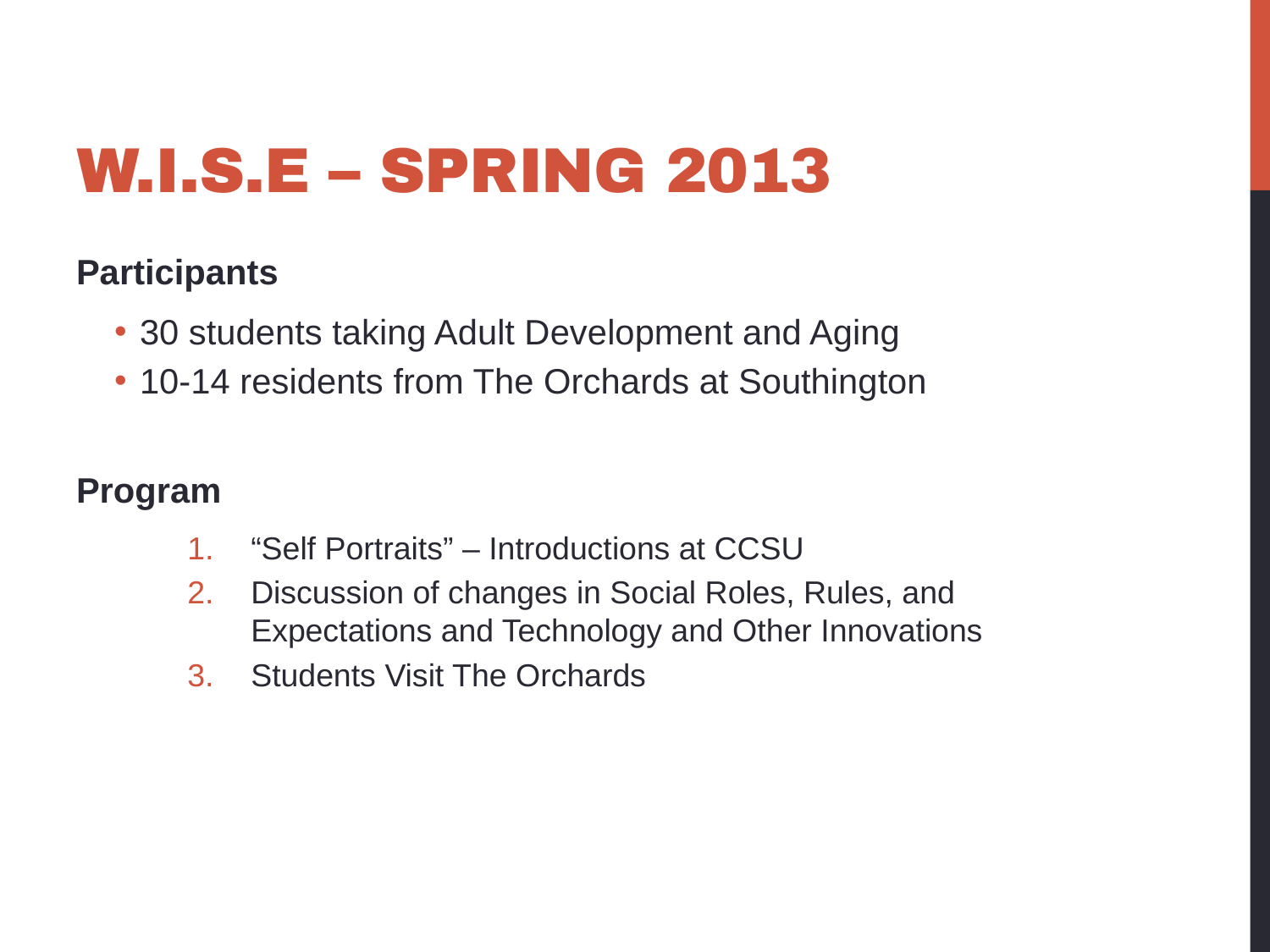

# w.i.s.e – spring 2013
Participants
30 students taking Adult Development and Aging
10-14 residents from The Orchards at Southington

Program
“Self Portraits” – Introductions at CCSU
Discussion of changes in Social Roles, Rules, and Expectations and Technology and Other Innovations
Students Visit The Orchards